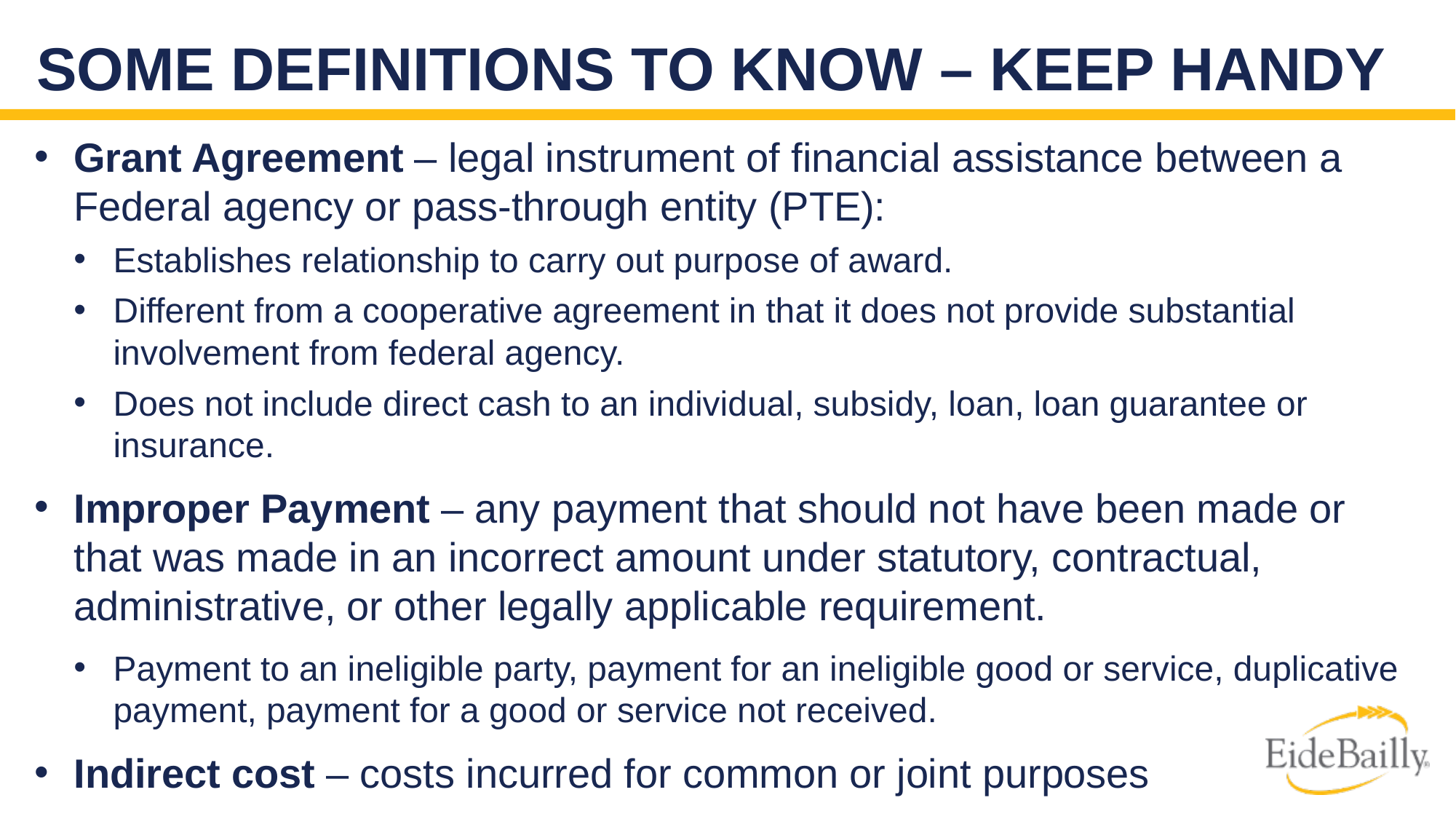

# Some Definitions to Know – KEEP HANDY
Grant Agreement – legal instrument of financial assistance between a Federal agency or pass-through entity (PTE):
Establishes relationship to carry out purpose of award.
Different from a cooperative agreement in that it does not provide substantial involvement from federal agency.
Does not include direct cash to an individual, subsidy, loan, loan guarantee or insurance.
Improper Payment – any payment that should not have been made or that was made in an incorrect amount under statutory, contractual, administrative, or other legally applicable requirement.
Payment to an ineligible party, payment for an ineligible good or service, duplicative payment, payment for a good or service not received.
Indirect cost – costs incurred for common or joint purposes